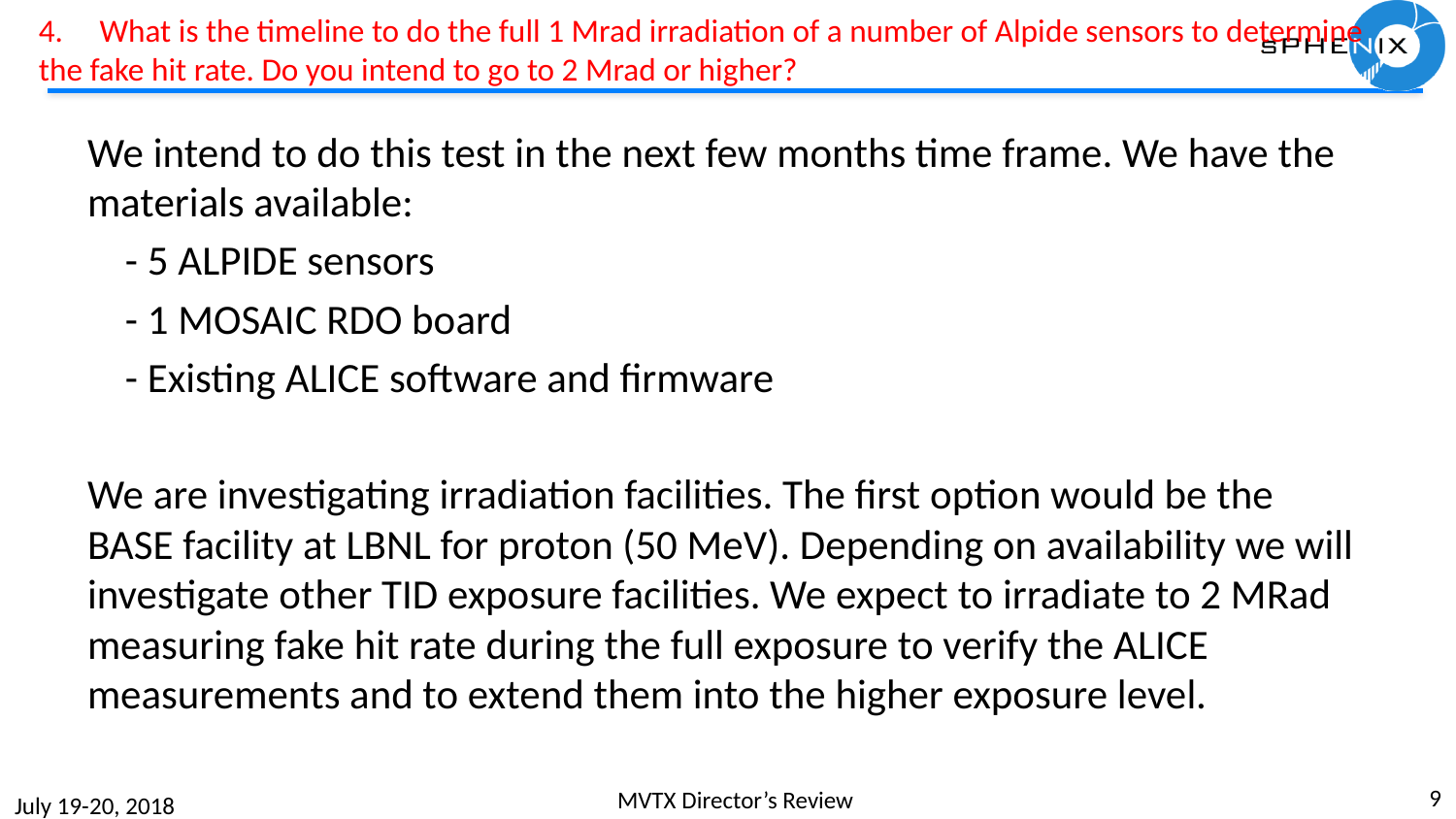

# 4.     What is the timeline to do the full 1 Mrad irradiation of a number of Alpide sensors to determine the fake hit rate. Do you intend to go to 2 Mrad or higher?
We intend to do this test in the next few months time frame. We have the materials available:
    - 5 ALPIDE sensors
    - 1 MOSAIC RDO board
    - Existing ALICE software and firmware

We are investigating irradiation facilities. The first option would be the BASE facility at LBNL for proton (50 MeV). Depending on availability we will investigate other TID exposure facilities. We expect to irradiate to 2 MRad measuring fake hit rate during the full exposure to verify the ALICE measurements and to extend them into the higher exposure level.

9
MVTX Director’s Review
July 19-20, 2018